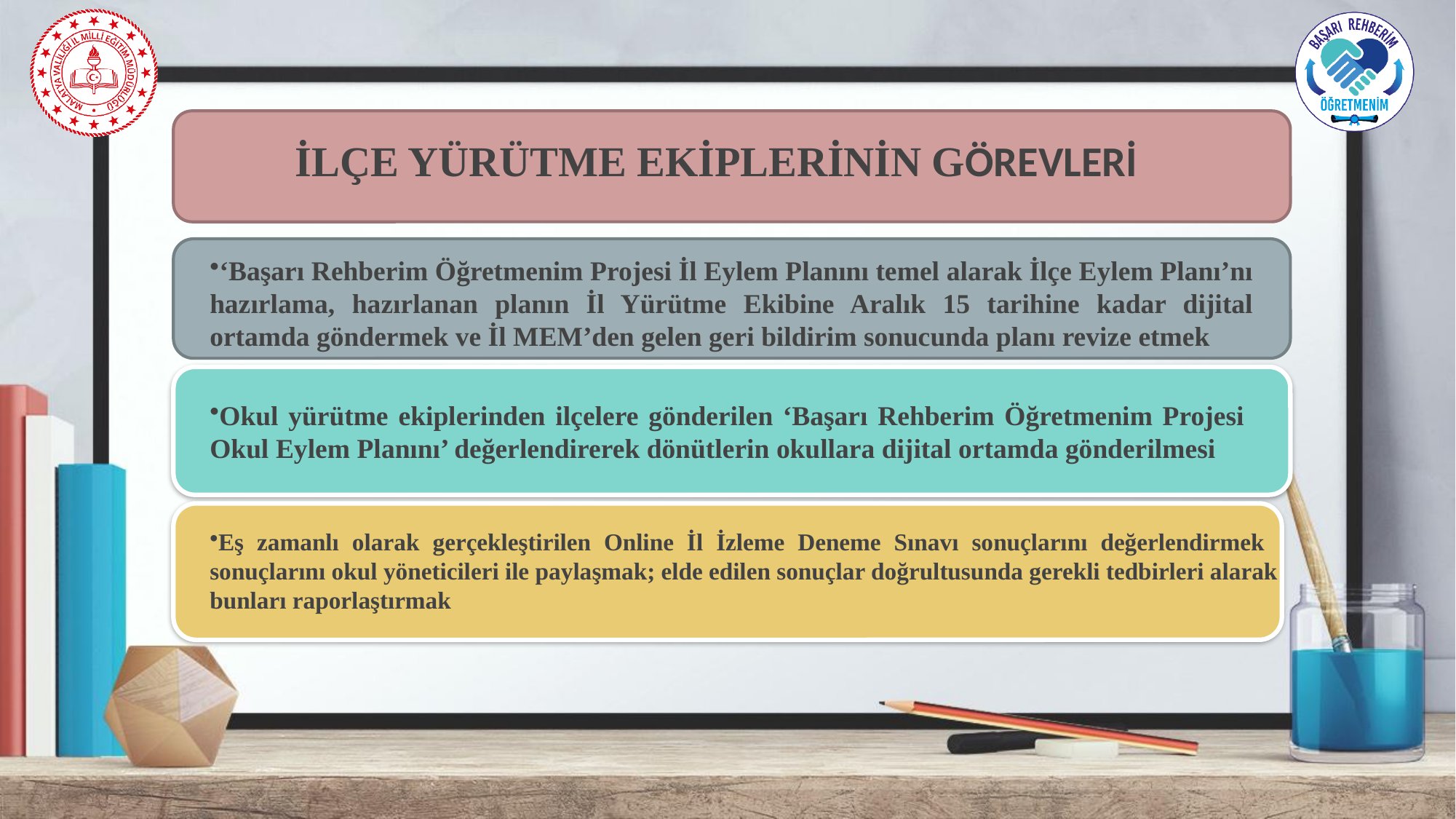

İLÇE YÜRÜTME EKİPLERİNİN GÖREVLERİ

‘Başarı Rehberim Öğretmenim Projesi İl Eylem Planını temel alarak İlçe Eylem Planı’nı hazırlama, hazırlanan planın İl Yürütme Ekibine Aralık 15 tarihine kadar dijital ortamda göndermek ve İl MEM’den gelen geri bildirim sonucunda planı revize etmek

Okul yürütme ekiplerinden ilçelere gönderilen ‘Başarı Rehberim Öğretmenim Projesi Okul Eylem Planını’ değerlendirerek dönütlerin okullara dijital ortamda gönderilmesi

Eş zamanlı olarak gerçekleştirilen Online İl İzleme Deneme Sınavı sonuçlarını değerlendirmek  sonuçlarını okul yöneticileri ile paylaşmak; elde edilen sonuçlar doğrultusunda gerekli tedbirleri alarak bunları raporlaştırmak